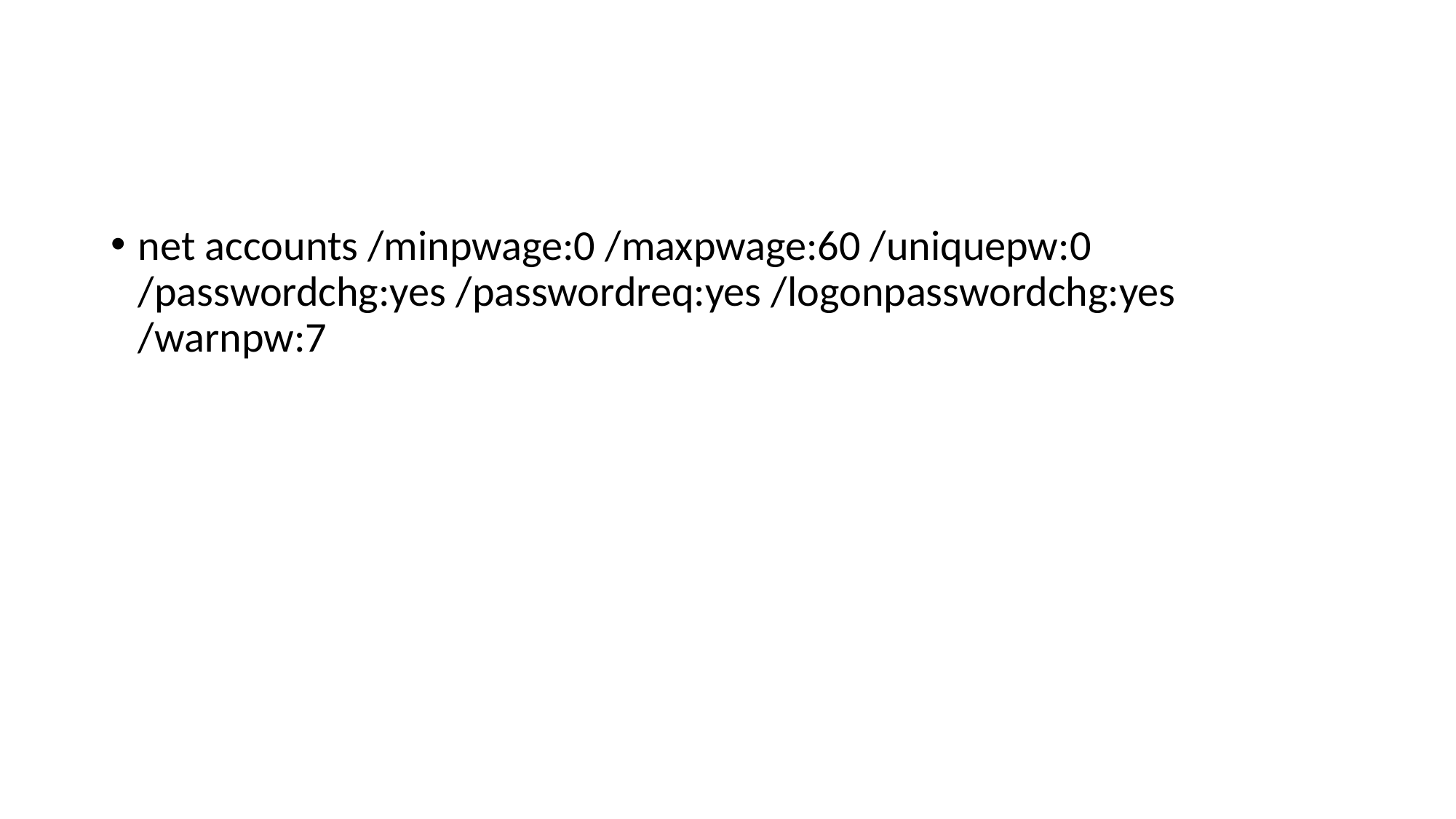

#
net accounts /minpwage:0 /maxpwage:60 /uniquepw:0 /passwordchg:yes /passwordreq:yes /logonpasswordchg:yes /warnpw:7